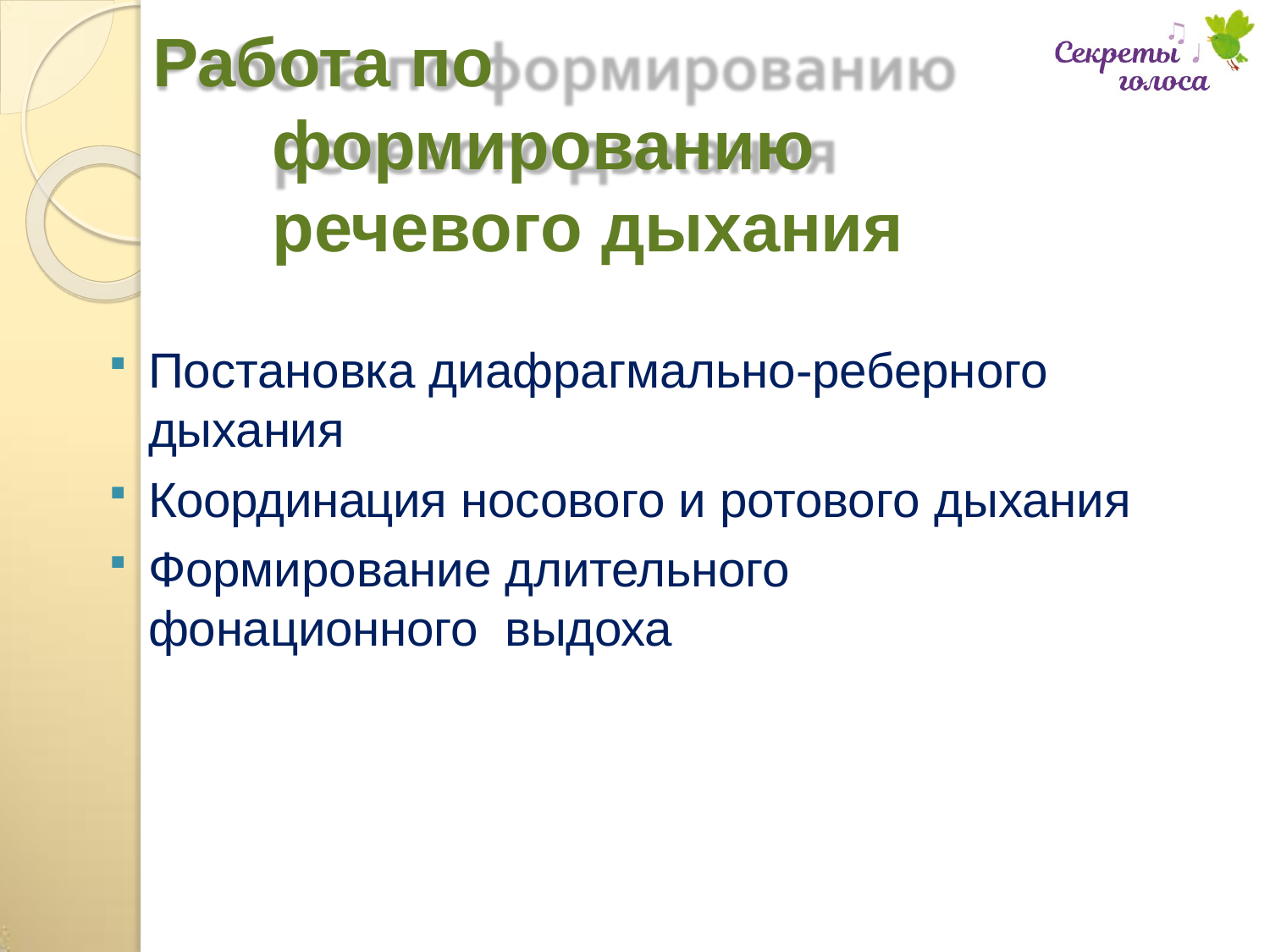

# Работа по формированию  речевого дыхания
Постановка диафрагмально-реберного дыхания
Координация носового и ротового дыхания
Формирование длительного фонационного  выдоха